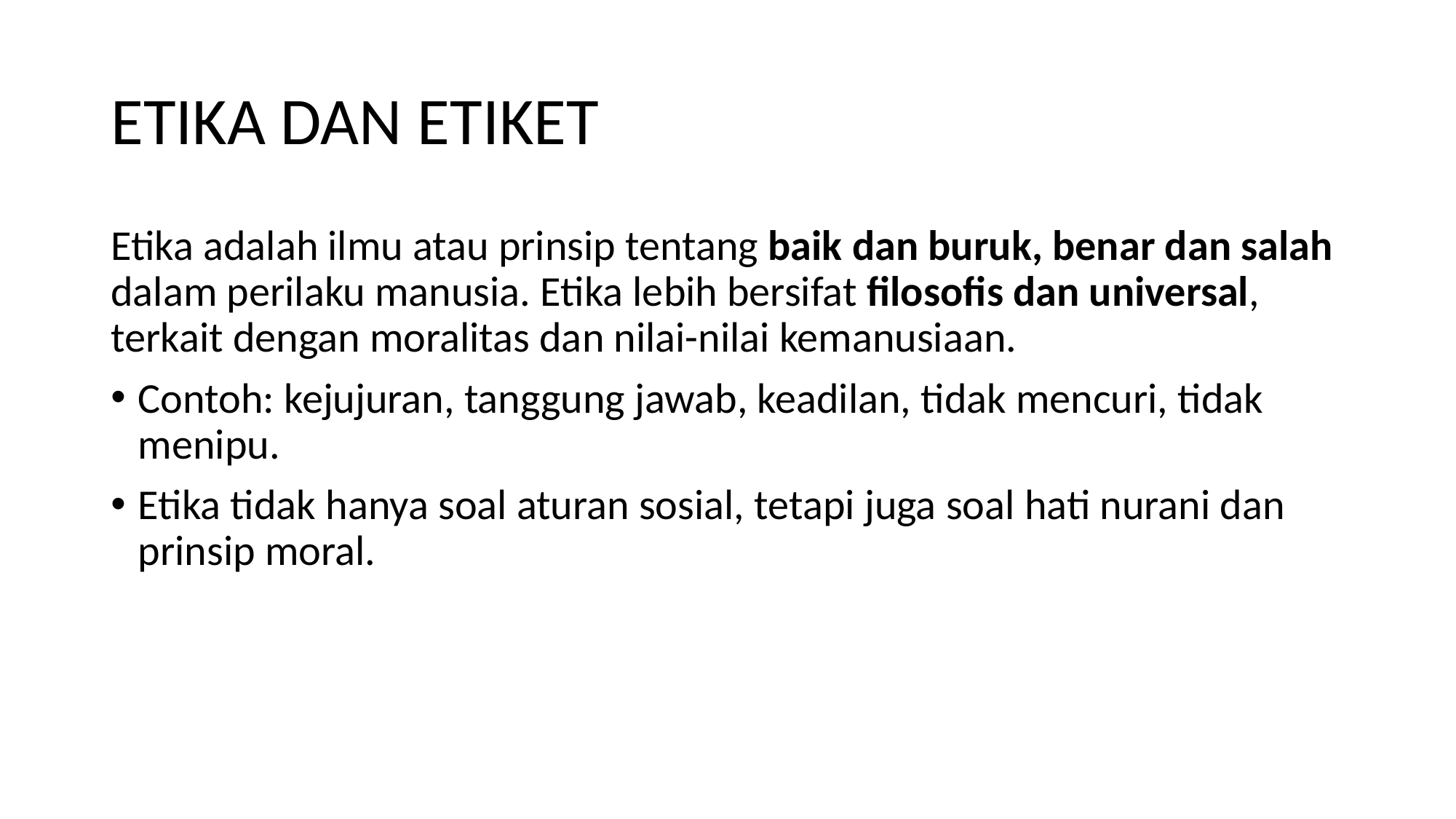

# ETIKA DAN ETIKET
Etika adalah ilmu atau prinsip tentang baik dan buruk, benar dan salah dalam perilaku manusia. Etika lebih bersifat filosofis dan universal, terkait dengan moralitas dan nilai-nilai kemanusiaan.
Contoh: kejujuran, tanggung jawab, keadilan, tidak mencuri, tidak menipu.
Etika tidak hanya soal aturan sosial, tetapi juga soal hati nurani dan prinsip moral.